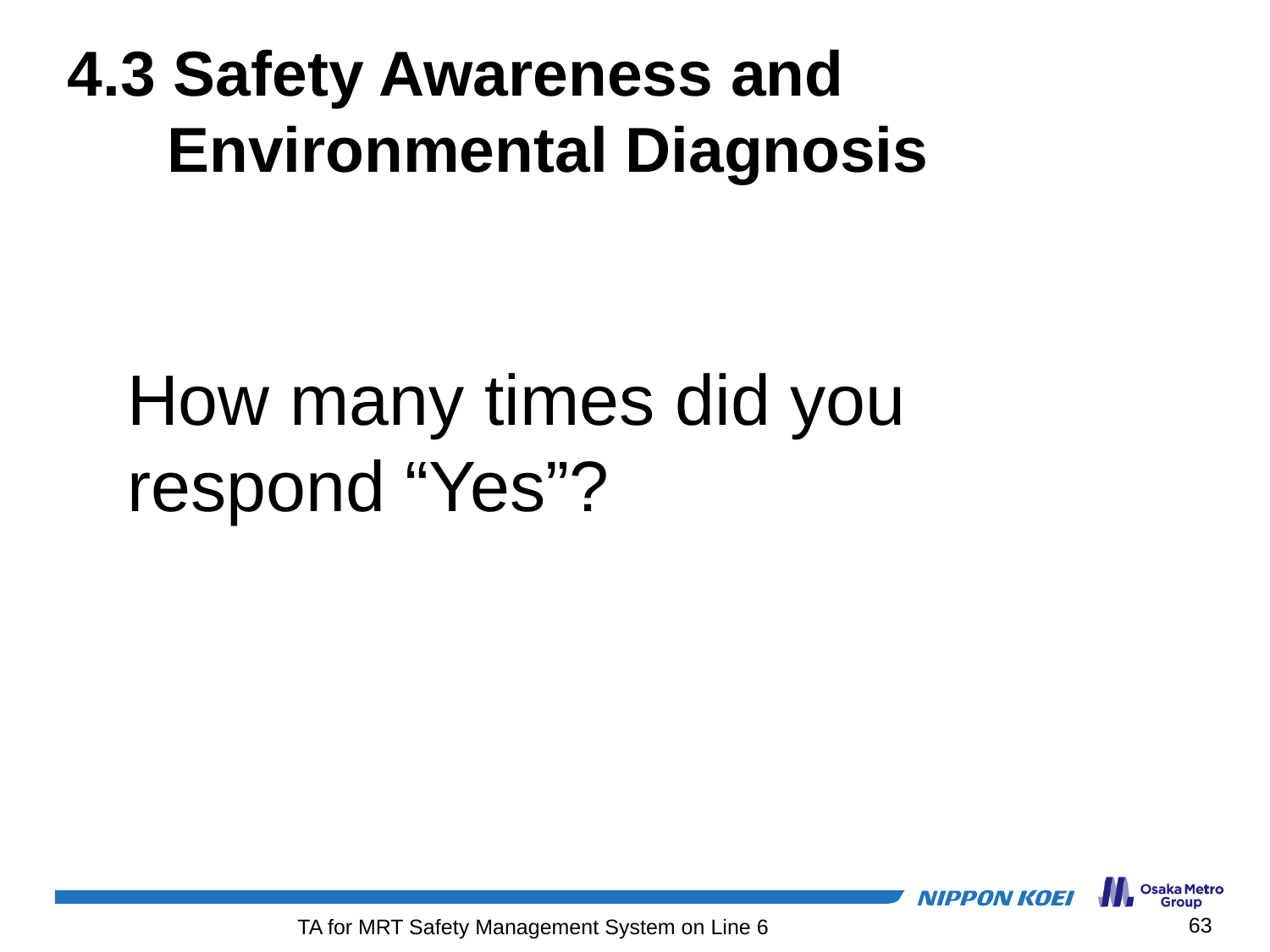

4.3 Safety Awareness and Environmental Diagnosis

How many times did you respond “Yes”?
63
TA for MRT Safety Management System on Line 6